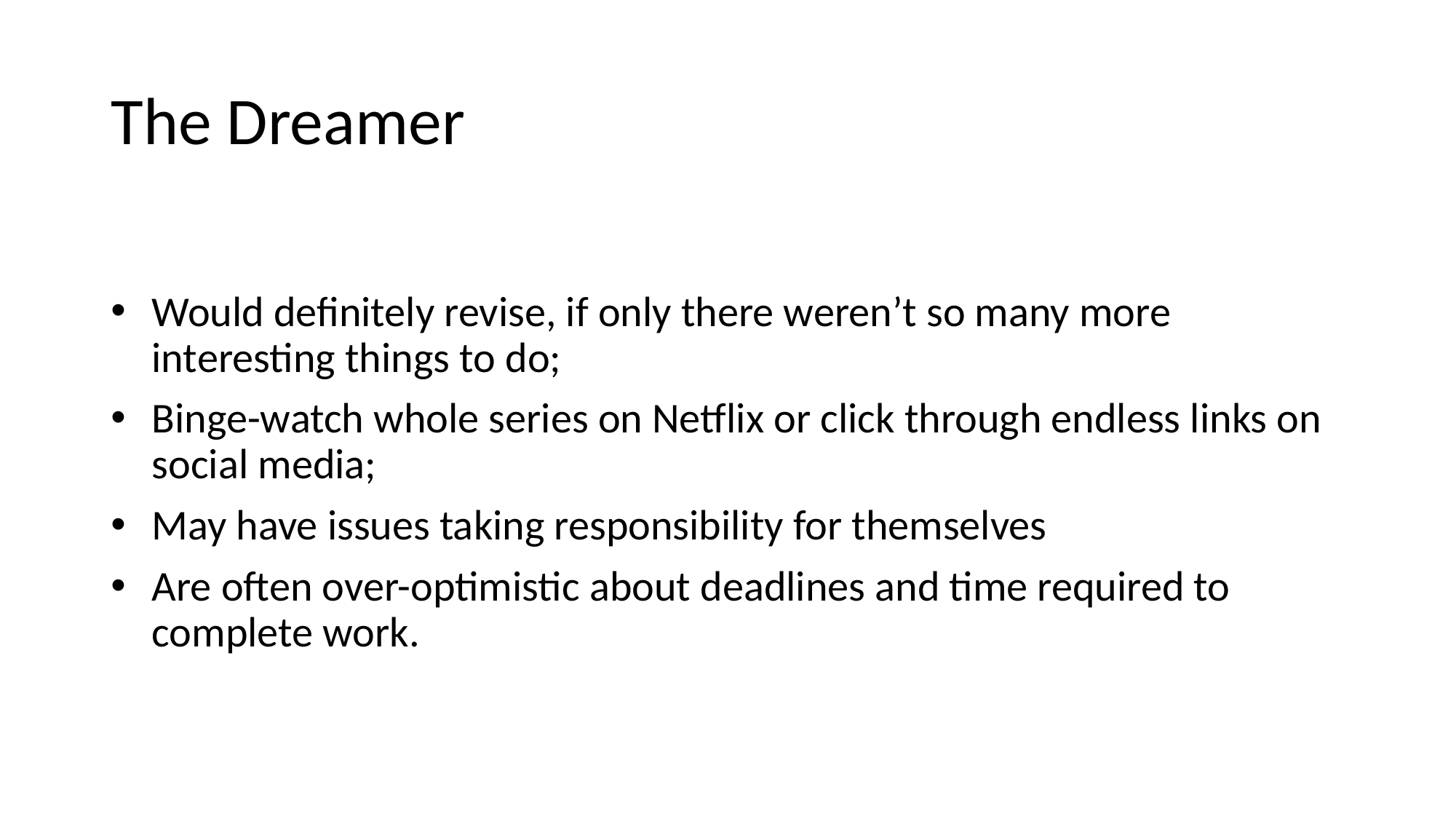

# The Dreamer

Would definitely revise, if only there weren’t so many more interesting things to do;
Binge-watch whole series on Netflix or click through endless links on social media;
May have issues taking responsibility for themselves
Are often over-optimistic about deadlines and time required to complete work.